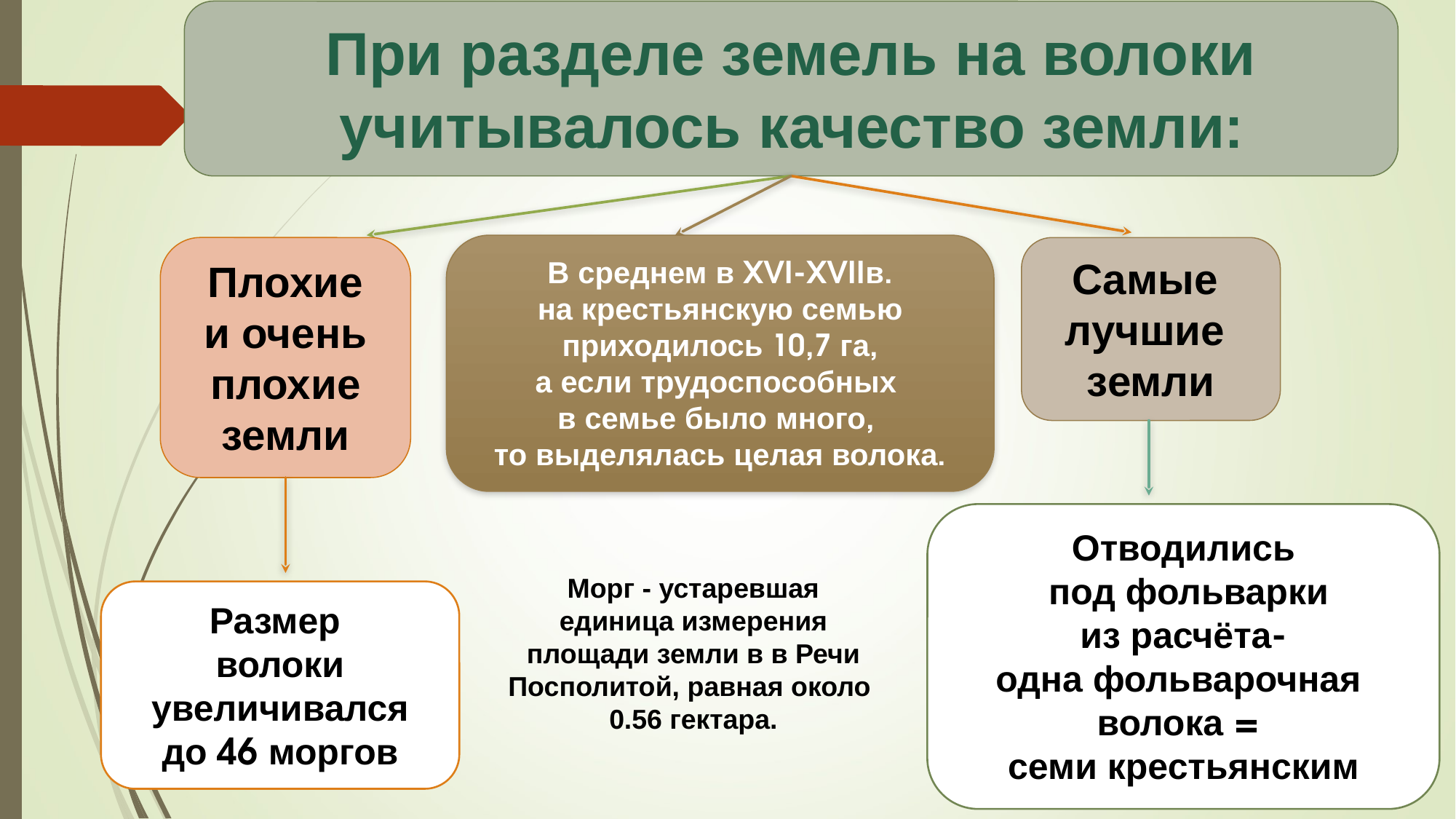

При разделе земель на волоки
учитывалось качество земли:
В среднем в XVI-XVIIв.
на крестьянскую семью
приходилось 10,7 га,
а если трудоспособных
в семье было много,
то выделялась целая волока.
Плохие
и очень
плохие
земли
Самые
лучшие
земли
Отводились
 под фольварки
из расчёта-
одна фольварочная
волока =
семи крестьянским
Морг - устаревшая единица измерения площади земли в в Речи Посполитой, равная около
0.56 гектара.
Размер
волоки
увеличивался
до 46 моргов